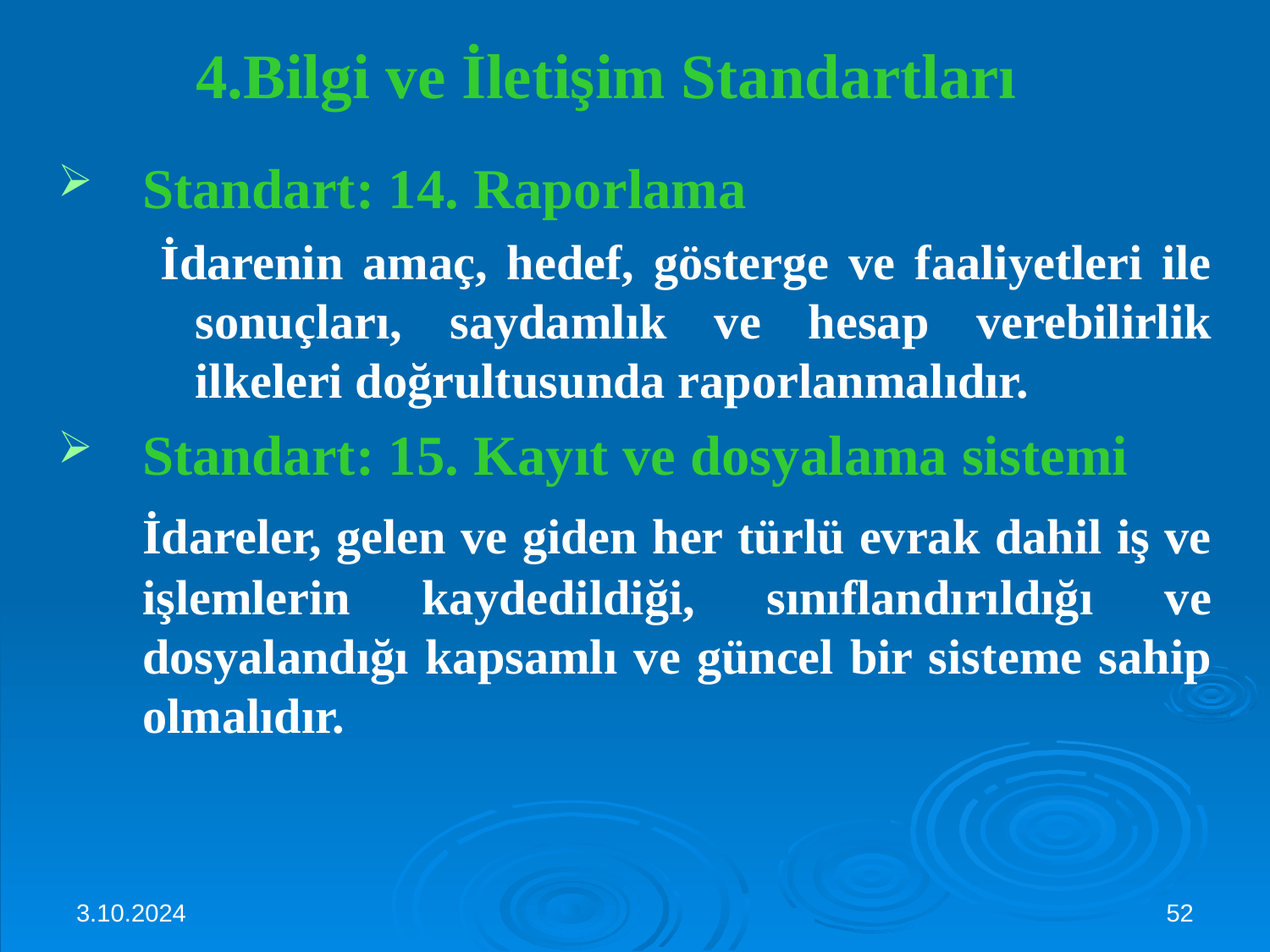

# 4.Bilgi ve İletişim Standartları
Standart: 14. Raporlama
  İdarenin amaç, hedef, gösterge ve faaliyetleri ile sonuçları, saydamlık ve hesap verebilirlik ilkeleri doğrultusunda raporlanmalıdır.
Standart: 15. Kayıt ve dosyalama sistemi
	İdareler, gelen ve giden her türlü evrak dahil iş ve işlemlerin kaydedildiği, sınıflandırıldığı ve dosyalandığı kapsamlı ve güncel bir sisteme sahip olmalıdır.

3.10.2024
52